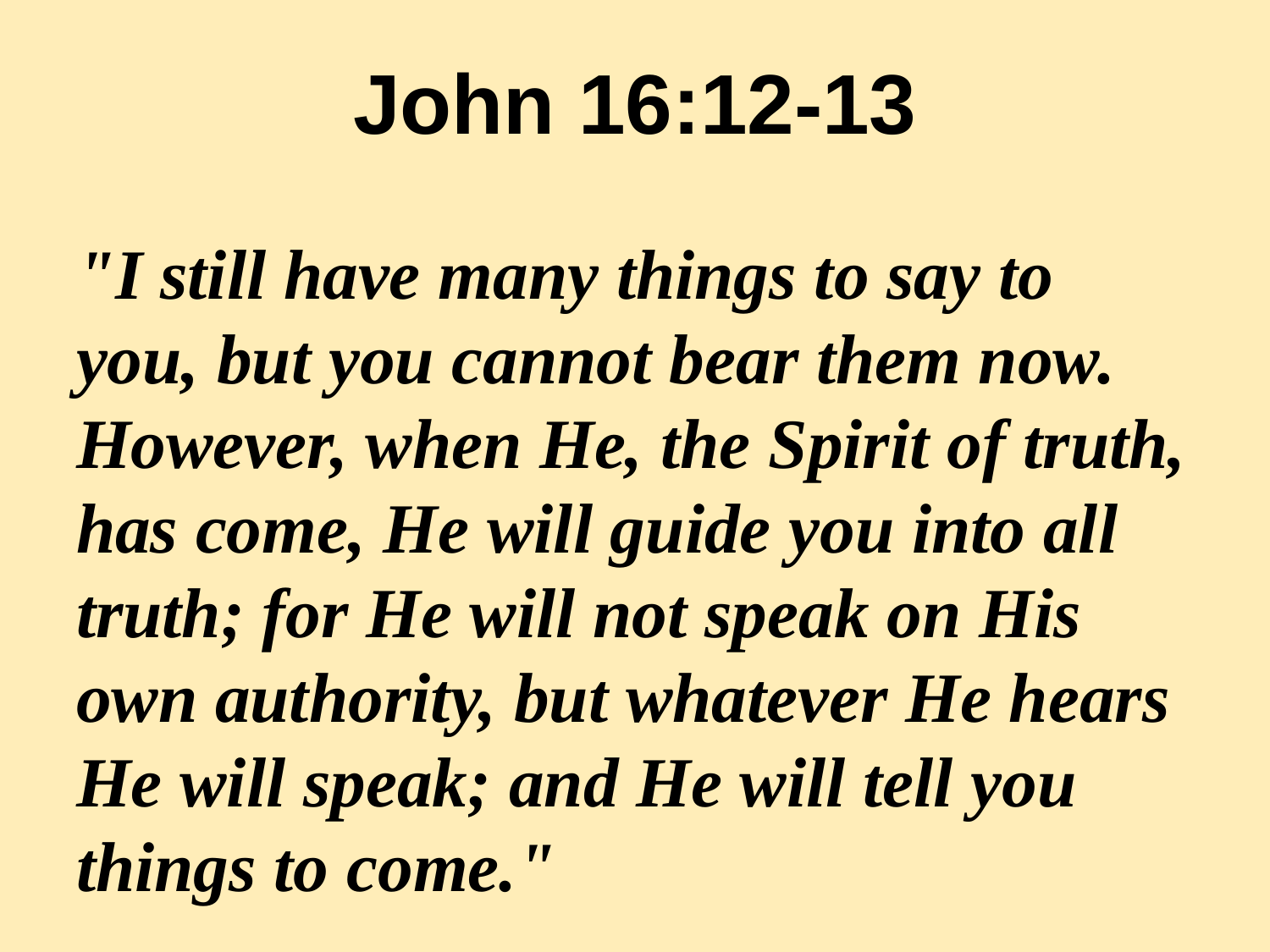

John 16:12-13
"I still have many things to say to you, but you cannot bear them now. However, when He, the Spirit of truth, has come, He will guide you into all truth; for He will not speak on His own authority, but whatever He hears He will speak; and He will tell you things to come."